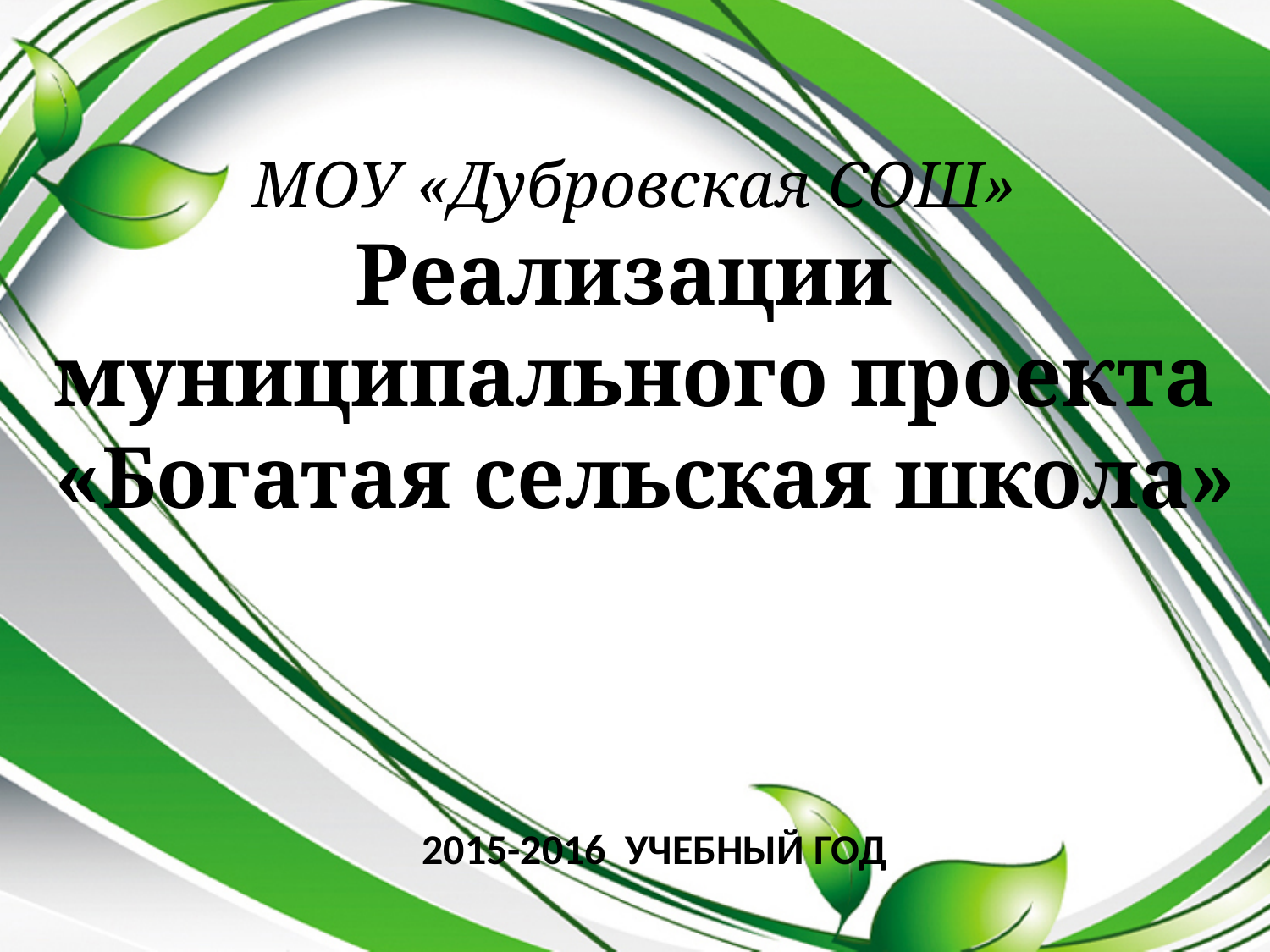

# МОУ «Дубровская СОШ» Реализации муниципального проекта «Богатая сельская школа»
2015-2016  учебный год